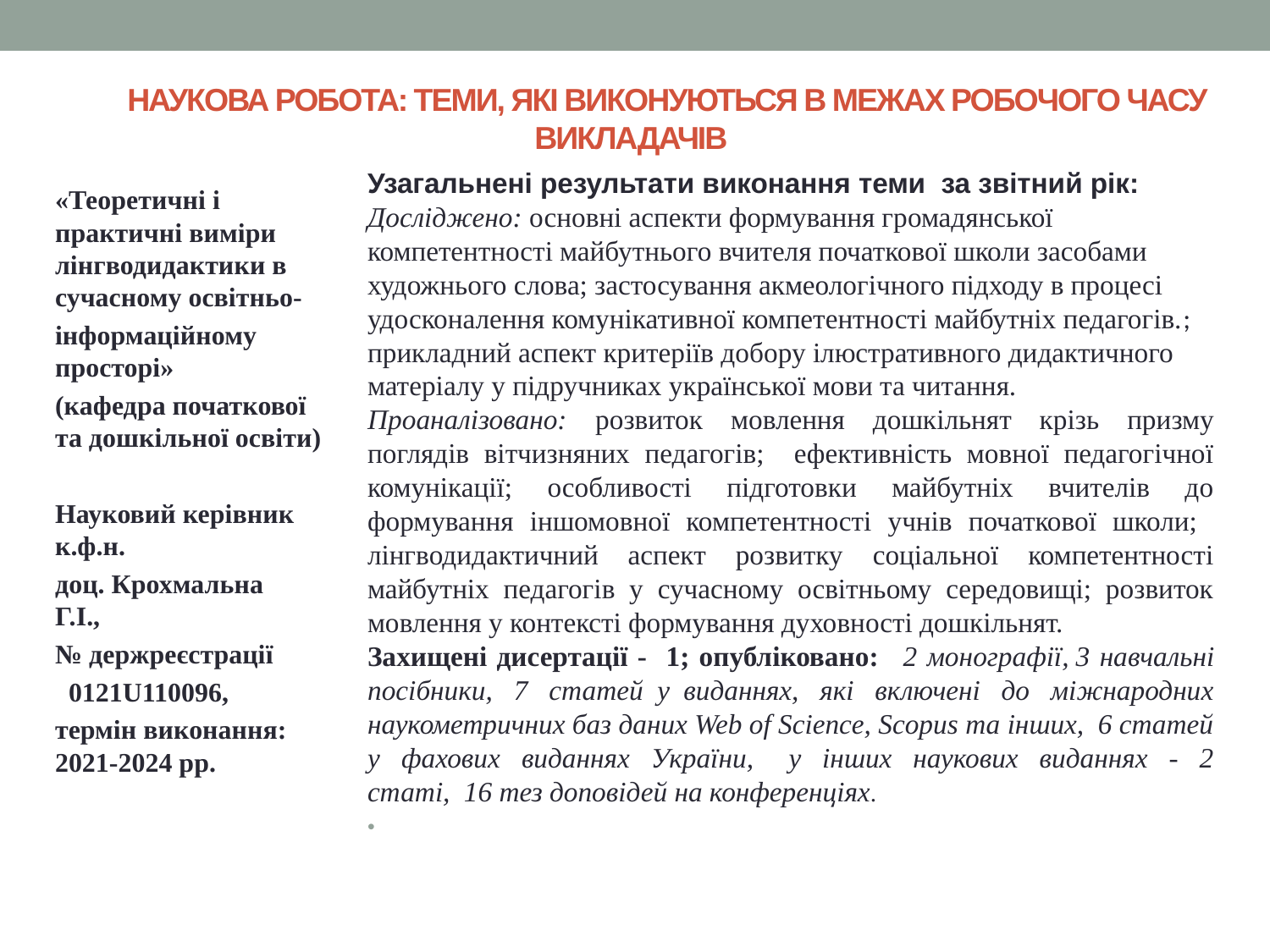

# НАУКОВА РОБОТА: ТЕМИ, ЯКІ ВИКОНУЮТЬСЯ В МЕЖАХ РОБОЧОГО ЧАСУ ВИКЛАДАЧІВ
Узагальнені результати виконання теми  за звітний рік:
Досліджено: основні аспекти формування громадянської компетентності майбутнього вчителя початкової школи засобами художнього слова; застосування акмеологічного підходу в процесі удосконалення комунікативної компетентності майбутніх педагогів.; прикладний аспект критеріїв добору ілюстративного дидактичного матеріалу у підручниках української мови та читання.
Проаналізовано: розвиток мовлення дошкільнят крізь призму поглядів вітчизняних педагогів;  ефективність мовної педагогічної комунікації; особливості підготовки майбутніх вчителів до формування іншомовної компетентності учнів початкової школи;  лінгводидактичний аспект розвитку соціальної компетентності майбутніх педагогів у сучасному освітньому середовищі; розвиток мовлення у контексті формування духовності дошкільнят.
Захищені дисертації -  1; опубліковано:   2 монографії, 3 навчальні посібники, 7 статей  у  виданнях, які включені до міжнародних наукометричних баз даних Web of Science, Scopus та інших,  6 статей у фахових виданнях України,   у інших наукових виданнях - 2 статі,  16 тез доповідей на конференціях.

«Теоретичні і практичні виміри лінгводидактики в сучасному освітньо-
інформаційному просторі»
(кафедра початкової та дошкільної освіти)

Науковий керівник к.ф.н.
доц. Крохмальна   Г.І.,
№ держреєстрації
  0121U110096,
термін виконання: 2021-2024 рр.